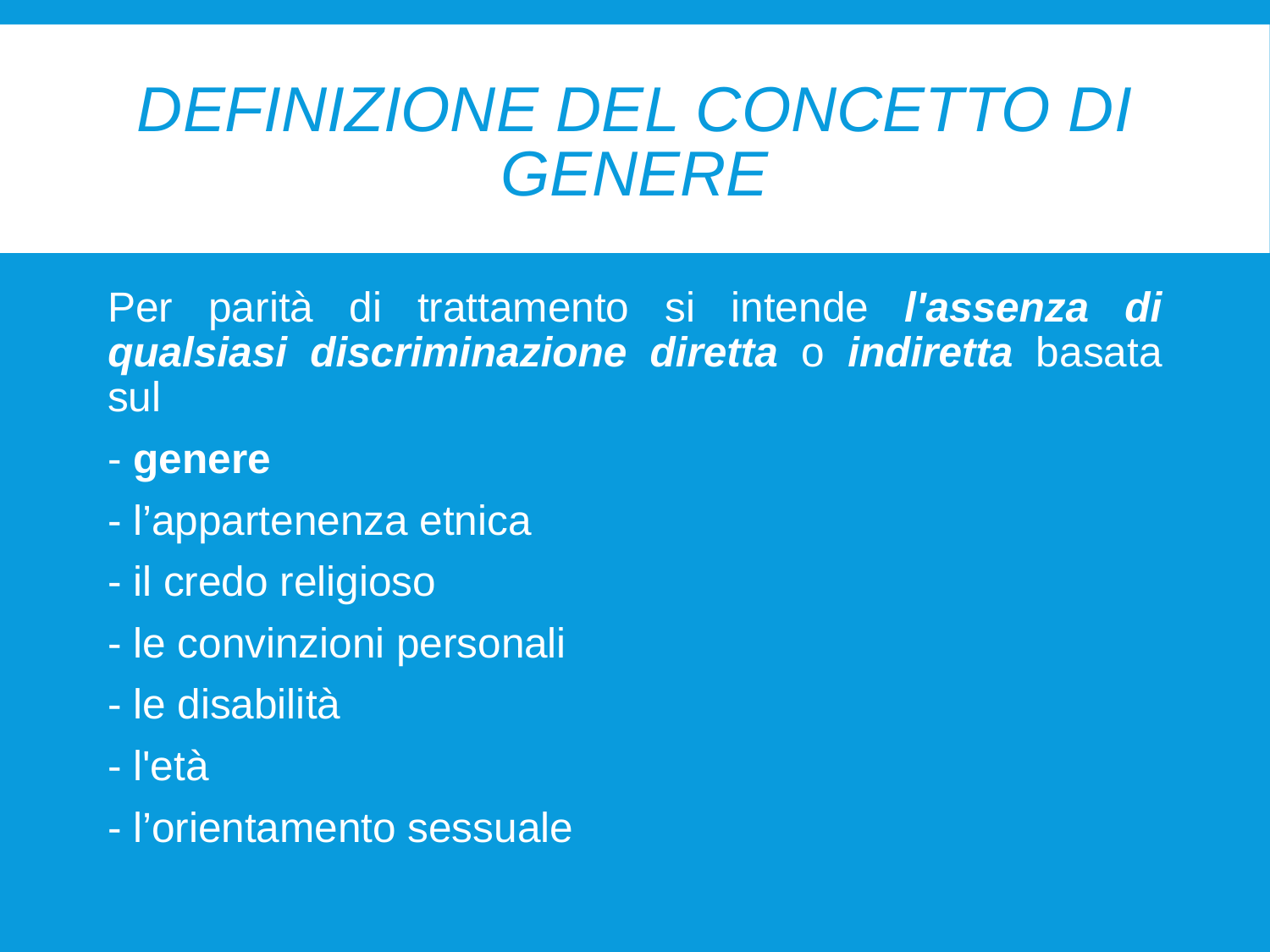

# Definizione del concetto di genere
Per parità di trattamento si intende l'assenza di qualsiasi discriminazione diretta o indiretta basata sul
- genere
- l’appartenenza etnica
- il credo religioso
- le convinzioni personali
- le disabilità
- l'età
- l’orientamento sessuale